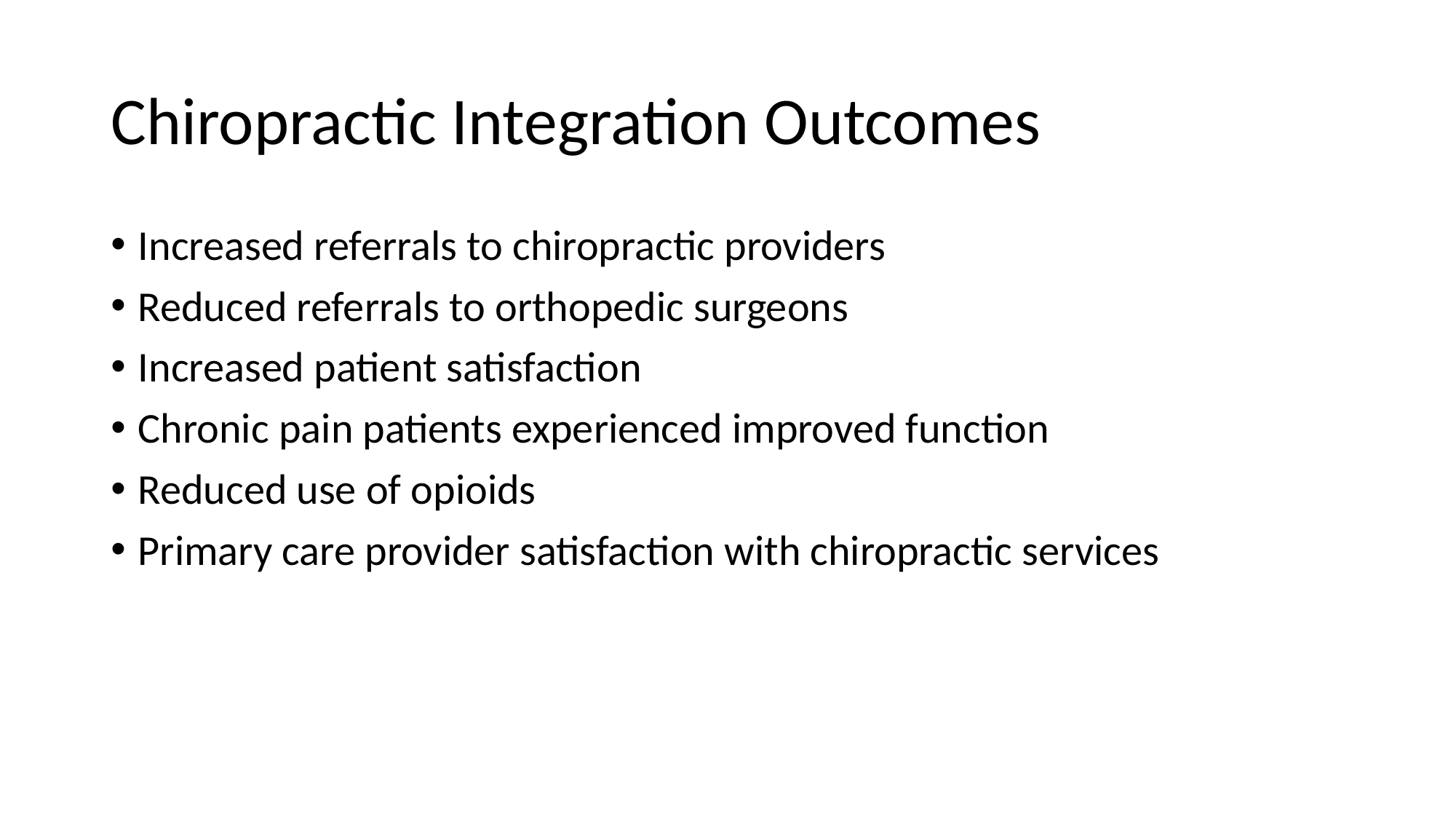

# Chiropractic Integration Outcomes
Increased referrals to chiropractic providers
Reduced referrals to orthopedic surgeons
Increased patient satisfaction
Chronic pain patients experienced improved function
Reduced use of opioids
Primary care provider satisfaction with chiropractic services